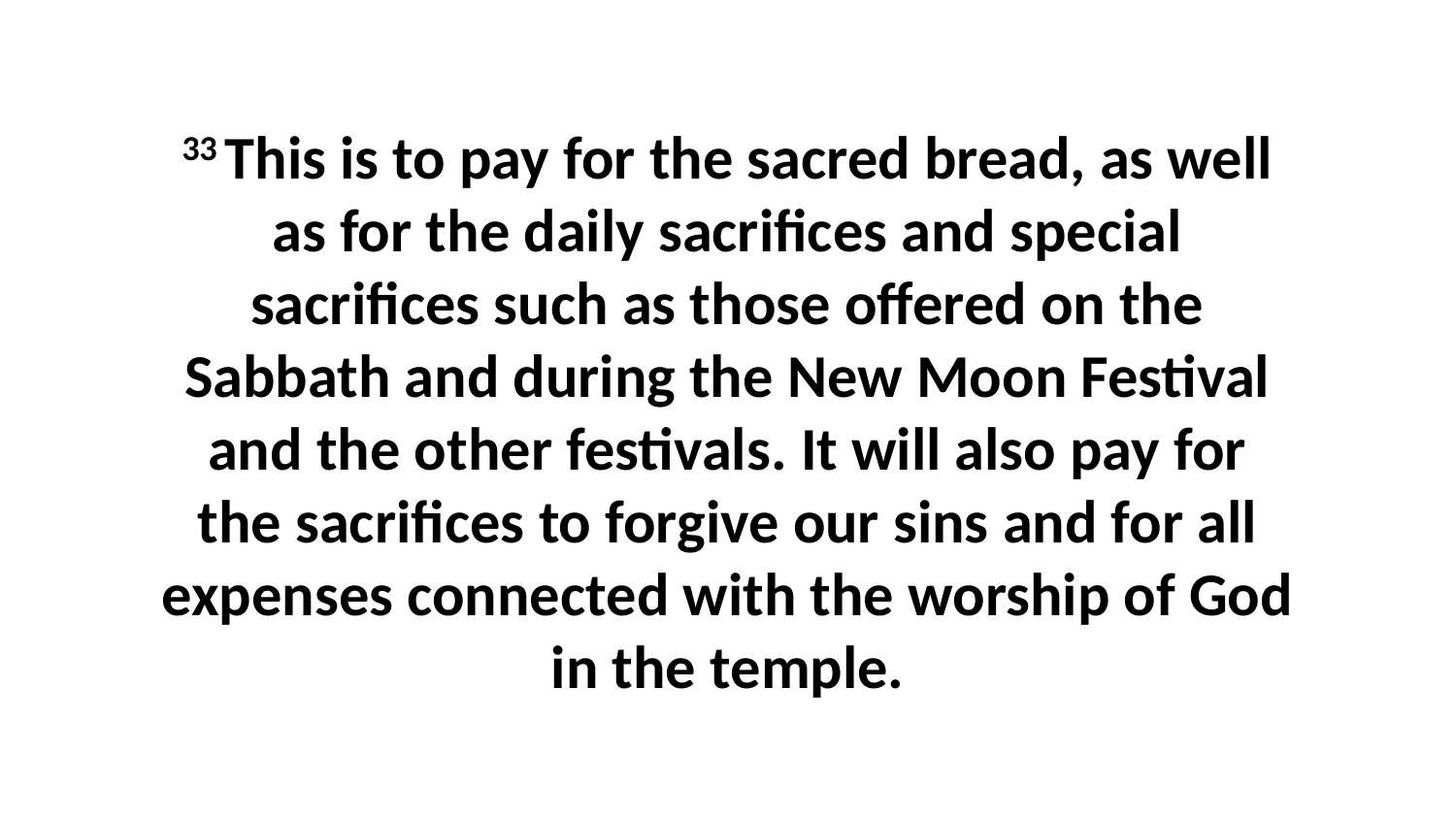

33 This is to pay for the sacred bread, as well as for the daily sacrifices and special sacrifices such as those offered on the Sabbath and during the New Moon Festival and the other festivals. It will also pay for the sacrifices to forgive our sins and for all expenses connected with the worship of God in the temple.